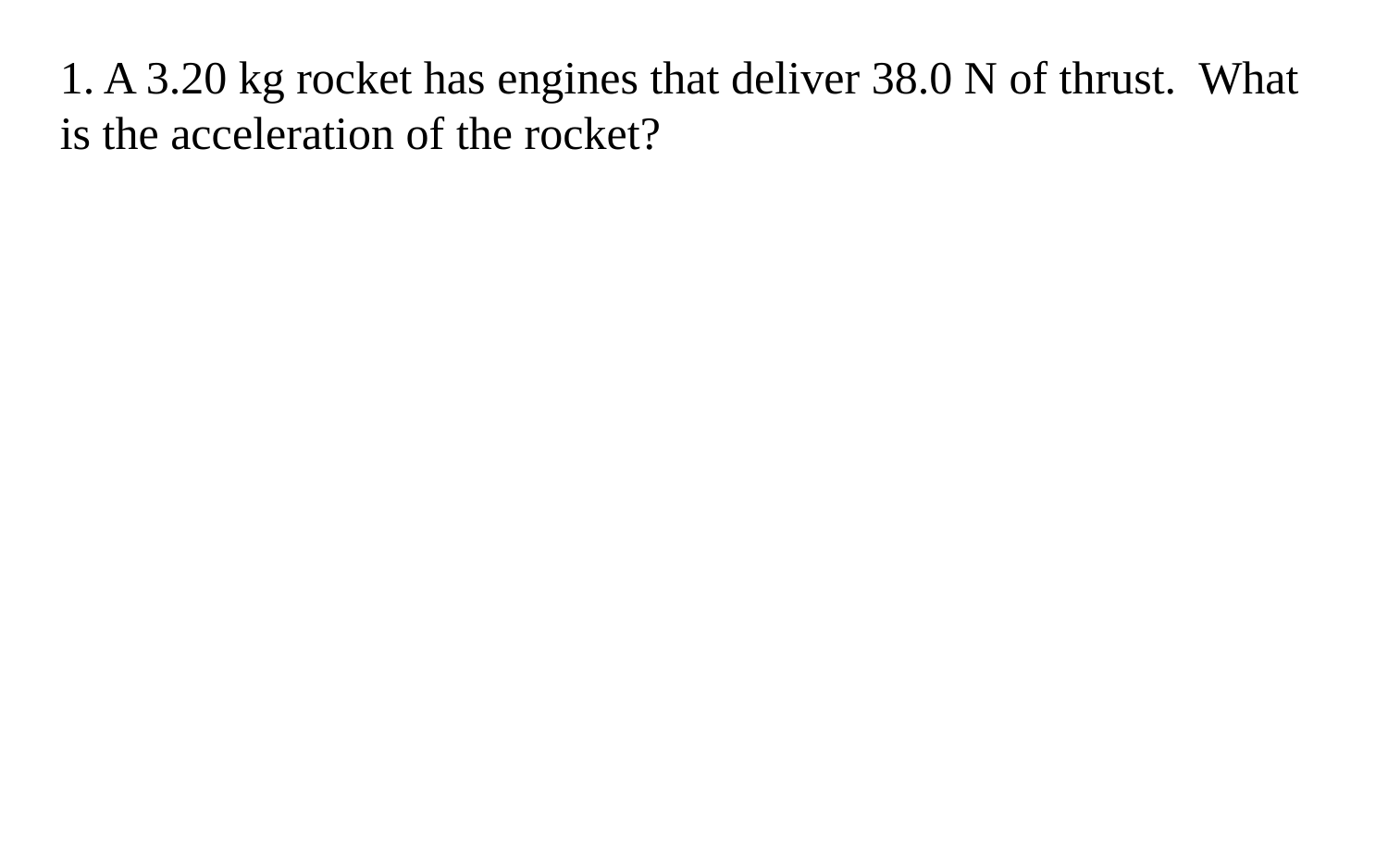

1. A 3.20 kg rocket has engines that deliver 38.0 N of thrust.  What is the acceleration of the rocket?